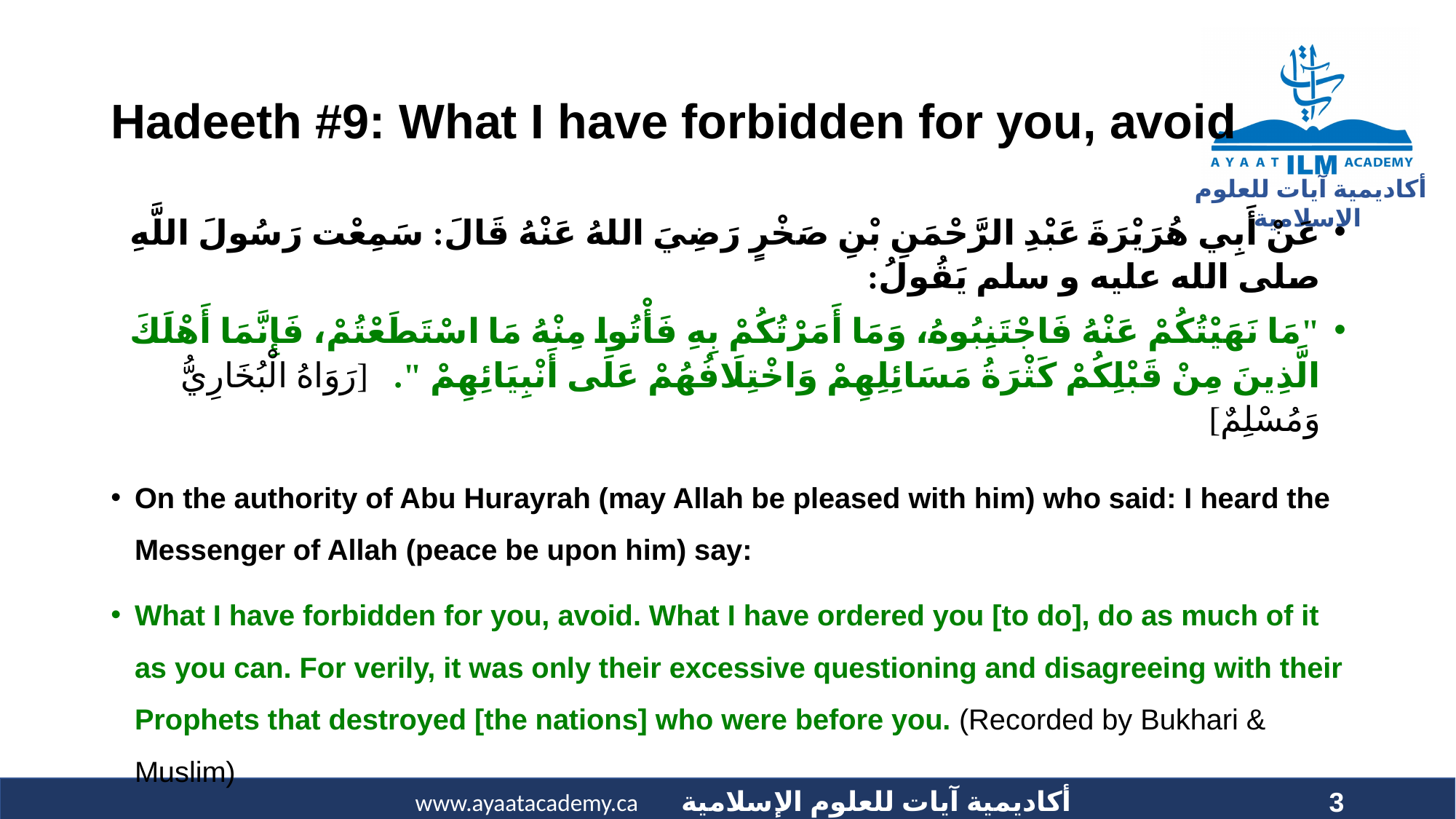

# Hadeeth #9: What I have forbidden for you, avoid
عَنْ أَبِي هُرَيْرَةَ عَبْدِ الرَّحْمَنِ بْنِ صَخْرٍ رَضِيَ اللهُ عَنْهُ قَالَ: سَمِعْت رَسُولَ اللَّهِ صلى الله عليه و سلم يَقُولُ:
"مَا نَهَيْتُكُمْ عَنْهُ فَاجْتَنِبُوهُ، وَمَا أَمَرْتُكُمْ بِهِ فَأْتُوا مِنْهُ مَا اسْتَطَعْتُمْ، فَإِنَّمَا أَهْلَكَ الَّذِينَ مِنْ قَبْلِكُمْ كَثْرَةُ مَسَائِلِهِمْ وَاخْتِلَافُهُمْ عَلَى أَنْبِيَائِهِمْ ".   [رَوَاهُ الْبُخَارِيُّ وَمُسْلِمٌ]
On the authority of Abu Hurayrah (may Allah be pleased with him) who said: I heard the Messenger of Allah (peace be upon him) say:
What I have forbidden for you, avoid. What I have ordered you [to do], do as much of it as you can. For verily, it was only their excessive questioning and disagreeing with their Prophets that destroyed [the nations] who were before you. (Recorded by Bukhari & Muslim)
3